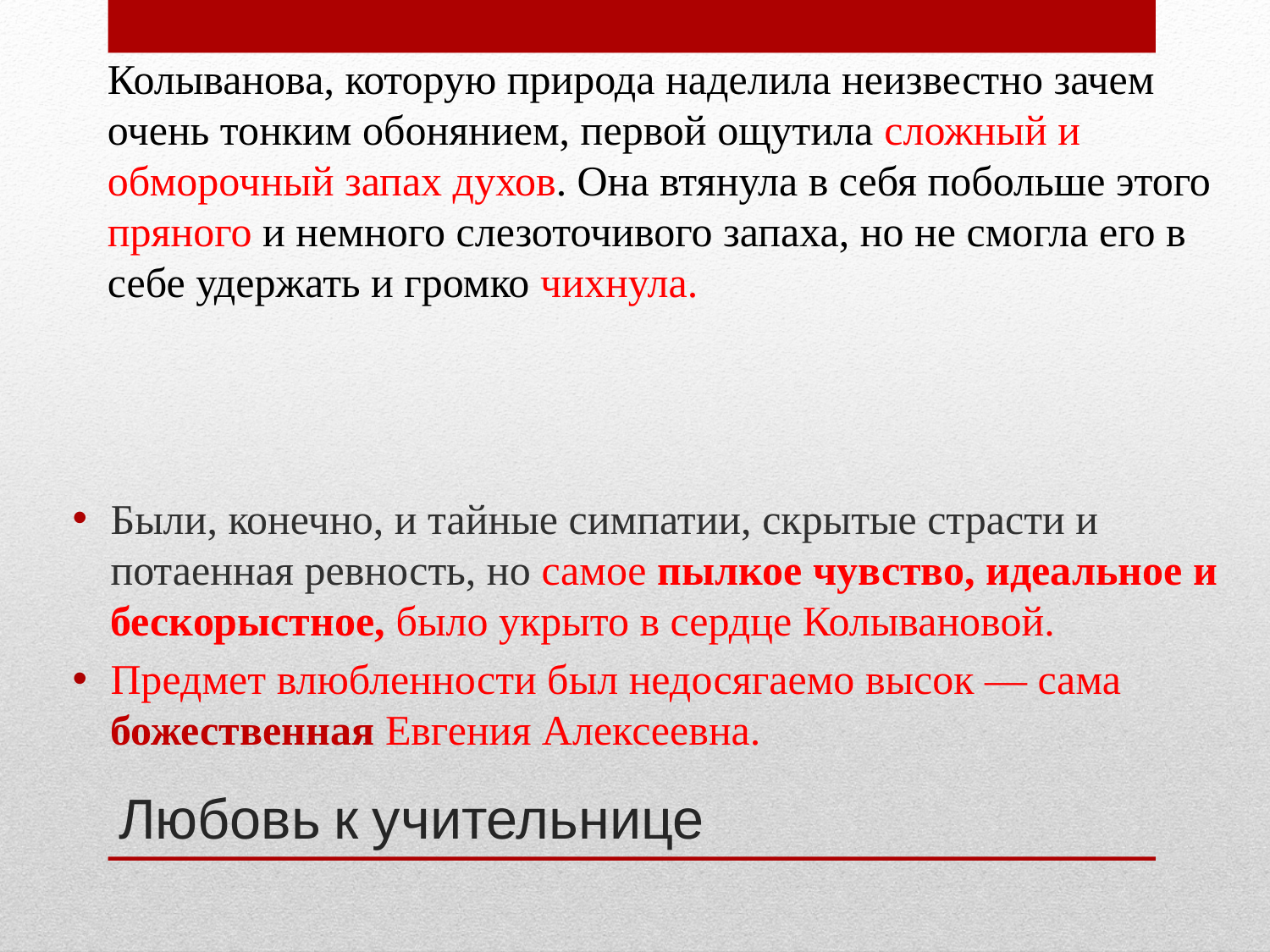

Колыванова, которую природа наделила неизвестно зачем очень тонким обонянием, первой ощутила сложный и обморочный запах духов. Она втянула в себя побольше этого пряного и немного слезоточивого запаха, но не смогла его в себе удержать и громко чихнула.

Были, конечно, и тайные симпатии, скрытые страсти и потаенная ревность, но самое пылкое чувство, идеальное и бескорыстное, было укрыто в сердце Колывановой.
Предмет влюбленности был недосягаемо высок — сама божественная Евгения Алексеевна.

# Любовь к учительнице